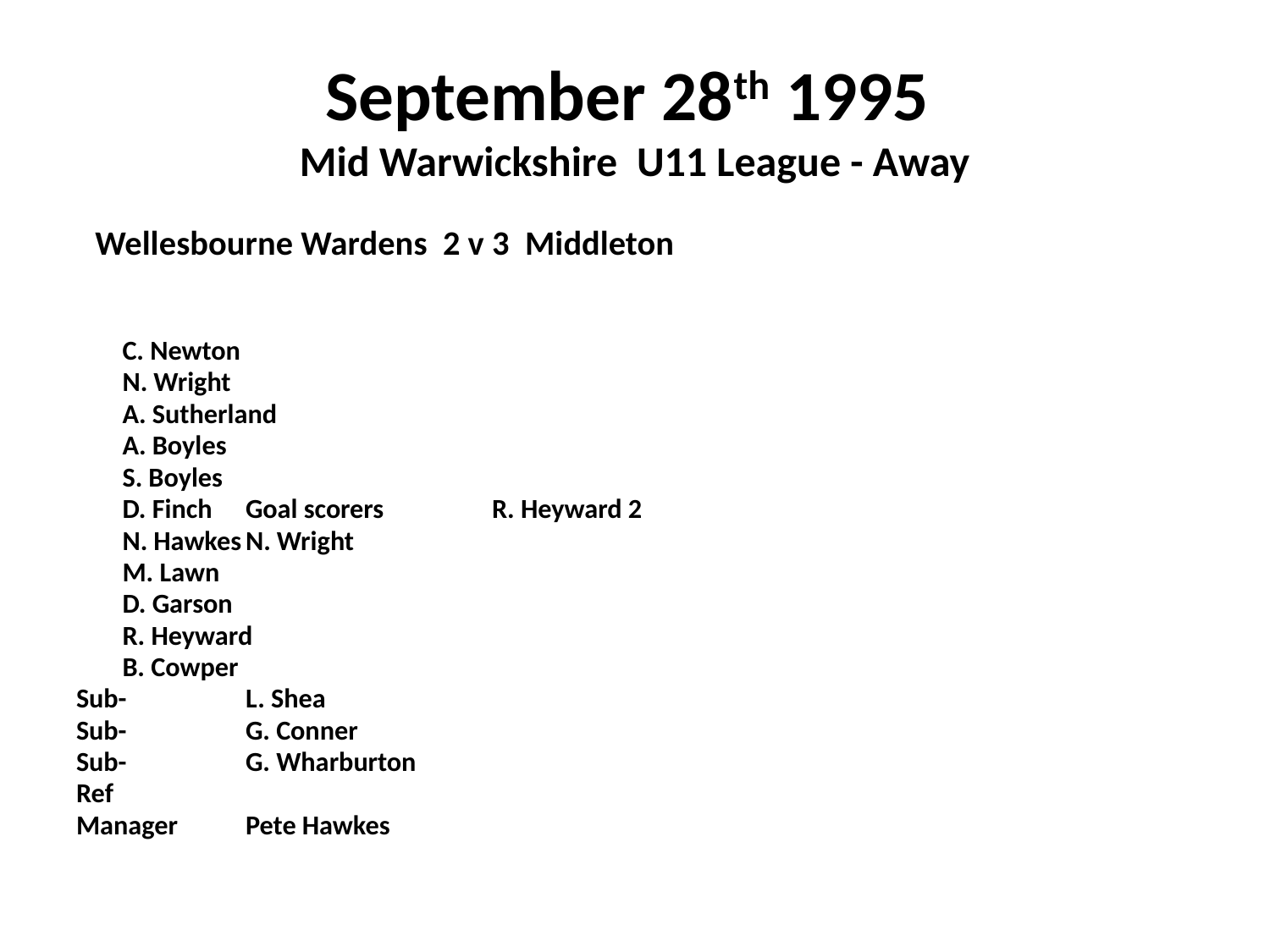

# September 28th 1995 Mid Warwickshire  U11 League - Away
  Wellesbourne Wardens  2 v 3  Middleton

		C. Newton
		N. Wright
		A. Sutherland
		A. Boyles
		S. Boyles
		D. Finch			Goal scorers	R. Heyward 2
		N. Hawkes					N. Wright
		M. Lawn
		D. Garson
		R. Heyward
		B. Cowper
Sub-	L. Shea
Sub- 	G. Conner
Sub-	G. Wharburton
Ref
Manager	Pete Hawkes